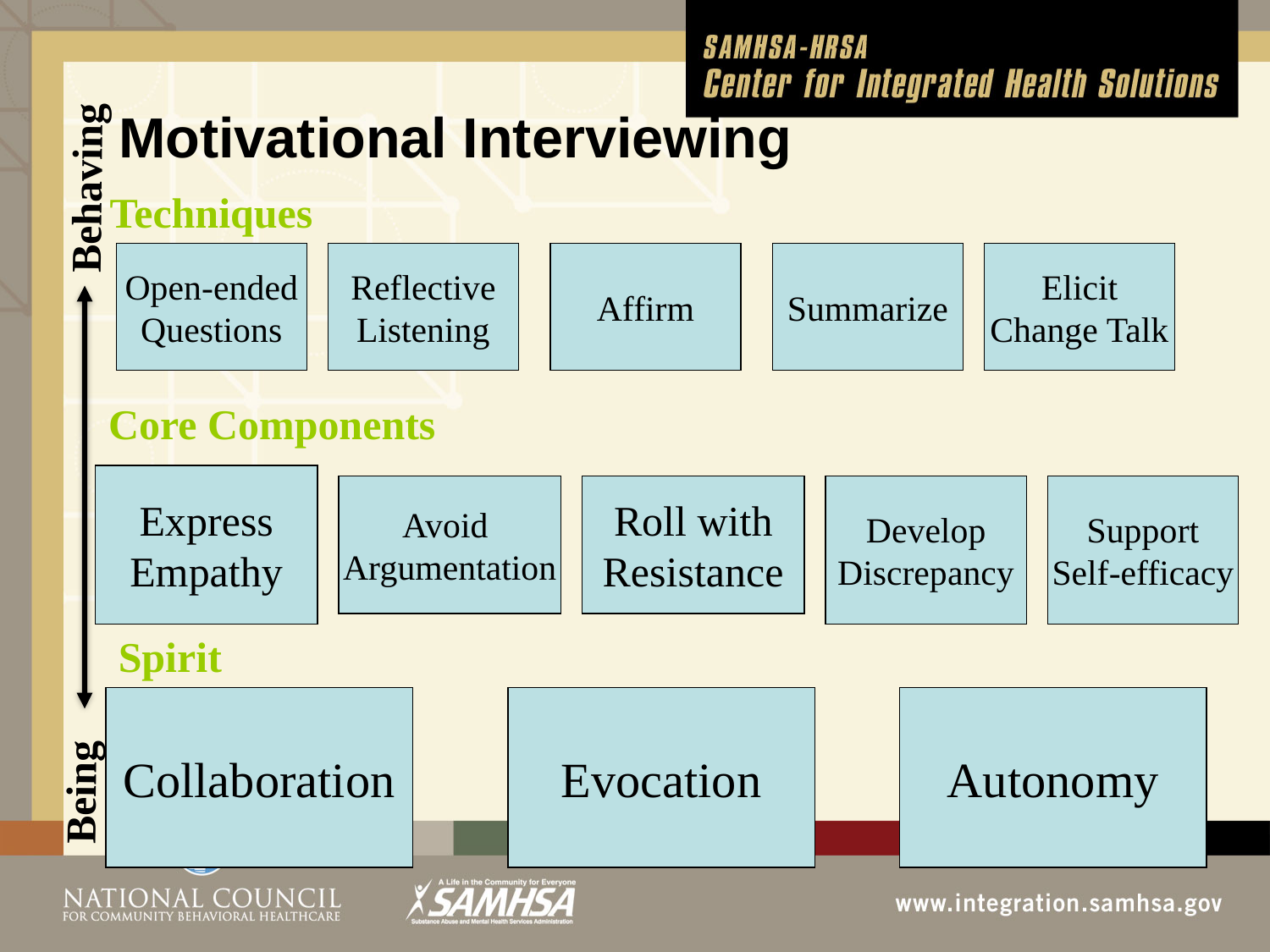

# Motivational Interviewing
 Techniques
Open-ended
Questions
Reflective
Listening
Affirm
Summarize
Elicit
Change Talk

Core Components
Being                               	      Behaving
Express
Empathy
Avoid
Argumentation
Roll with
Resistance
Develop
Discrepancy
Support
Self-efficacy
Spirit
Collaboration
Evocation
Autonomy